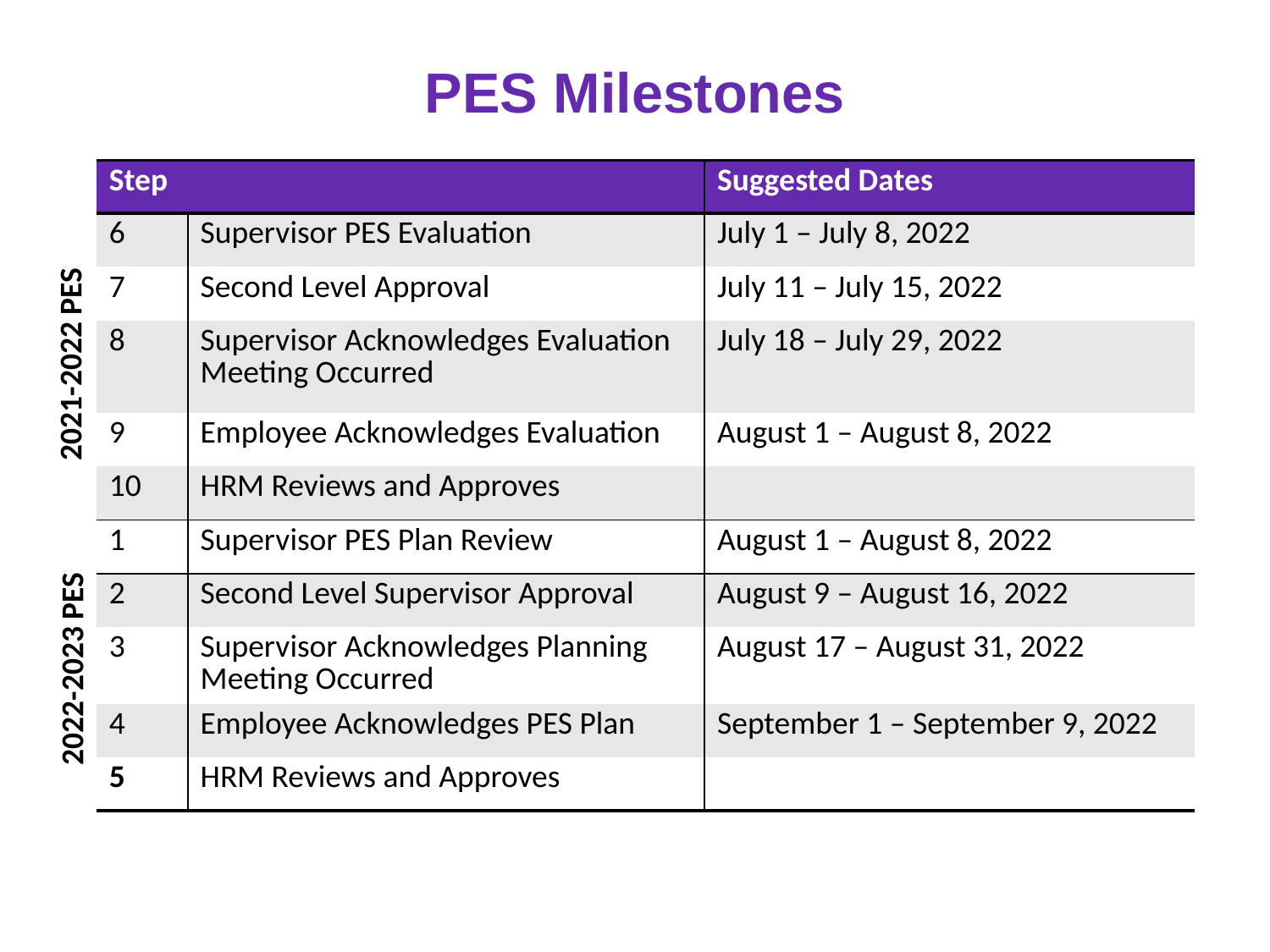

#
PES Milestones
| Step |  | Suggested Dates |
| --- | --- | --- |
| 6 | Supervisor PES Evaluation | July 1 – July 8, 2022 |
| 7 | Second Level Approval | July 11 – July 15, 2022 |
| 8 | Supervisor Acknowledges Evaluation Meeting Occurred | July 18 – July 29, 2022 |
| 9 | Employee Acknowledges Evaluation | August 1 – August 8, 2022 |
| 10 | HRM Reviews and Approves |  |
| 1 | Supervisor PES Plan Review | August 1 – August 8, 2022 |
| 2 | Second Level Supervisor Approval | August 9 – August 16, 2022 |
| 3 | Supervisor Acknowledges Planning Meeting Occurred | August 17 – August 31, 2022 |
| 4 | Employee Acknowledges PES Plan | September 1 – September 9, 2022 |
| 5 | HRM Reviews and Approves |  |
2021-2022 PES
2022-2023 PES